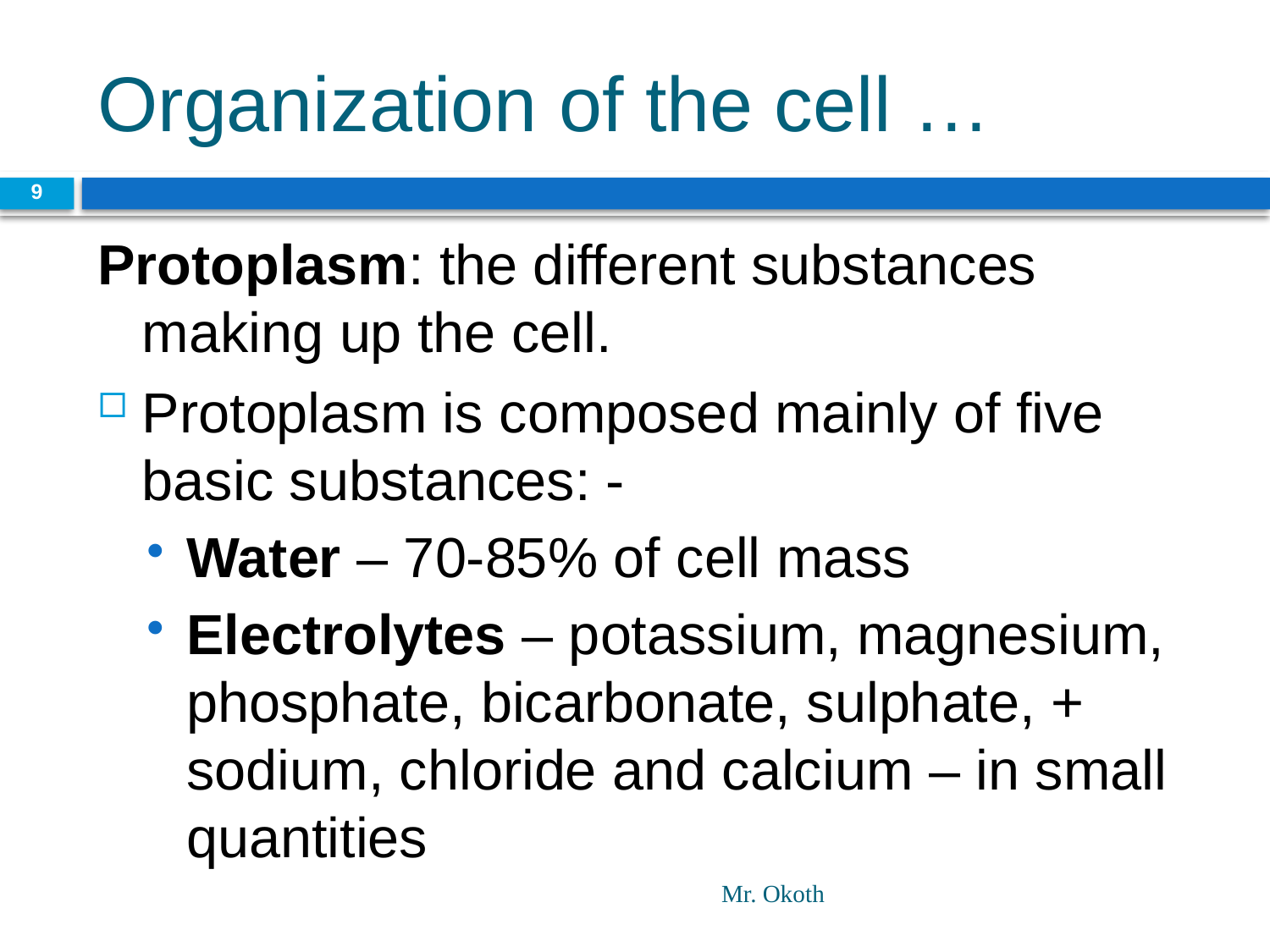

# Organization of the cell …
9
Protoplasm: the different substances making up the cell.
Protoplasm is composed mainly of five basic substances: -
Water – 70-85% of cell mass
Electrolytes – potassium, magnesium, phosphate, bicarbonate, sulphate, + sodium, chloride and calcium – in small quantities
Mr. Okoth